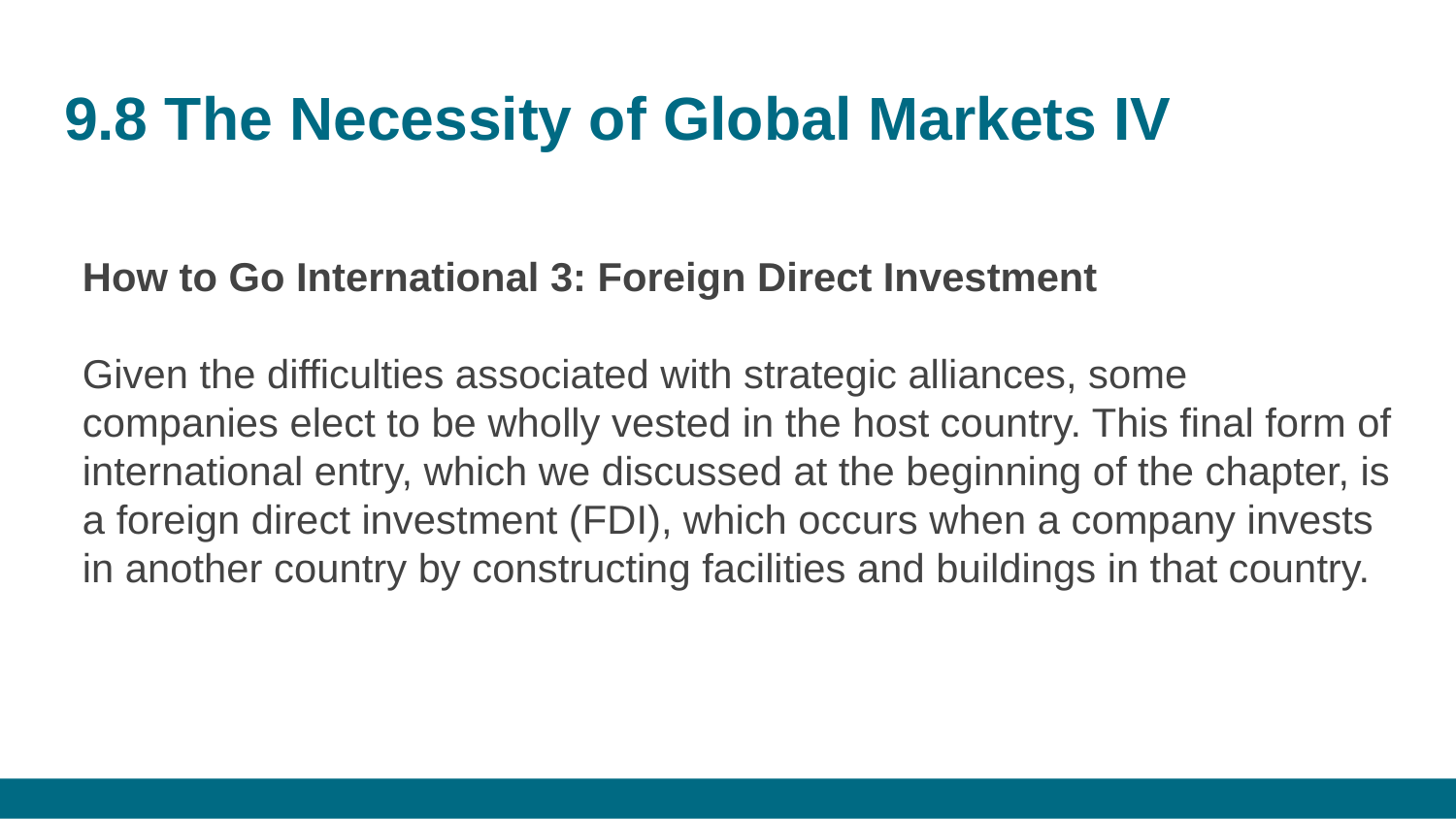

# 9.8 The Necessity of Global Markets IV
How to Go International 3: Foreign Direct Investment

Given the difficulties associated with strategic alliances, some companies elect to be wholly vested in the host country. This final form of international entry, which we discussed at the beginning of the chapter, is a foreign direct investment (FDI), which occurs when a company invests in another country by constructing facilities and buildings in that country.